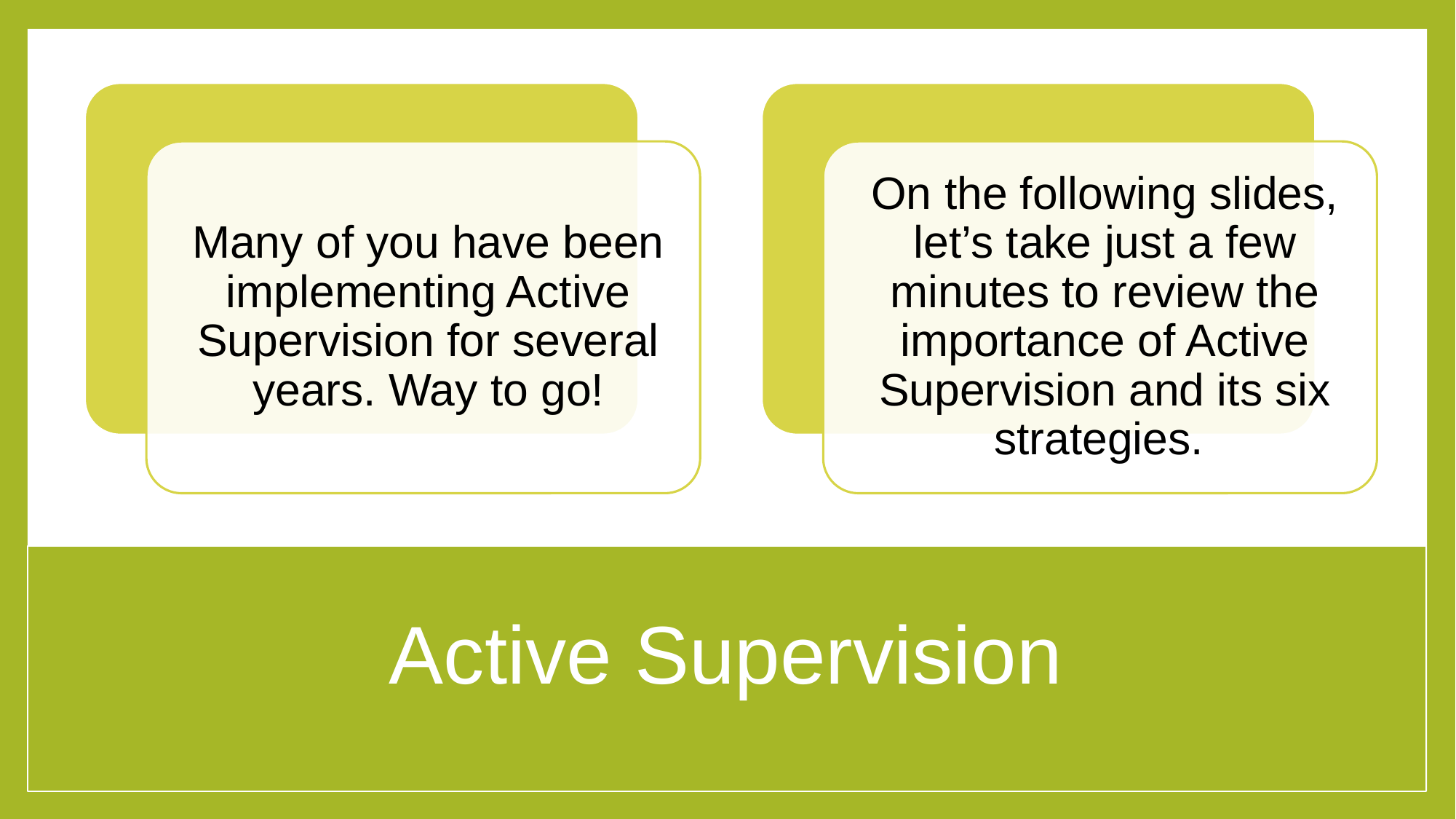

Many of you have been implementing Active Supervision for several years. Way to go!
On the following slides, let’s take just a few minutes to review the importance of Active Supervision and its six strategies.

# Active Supervision